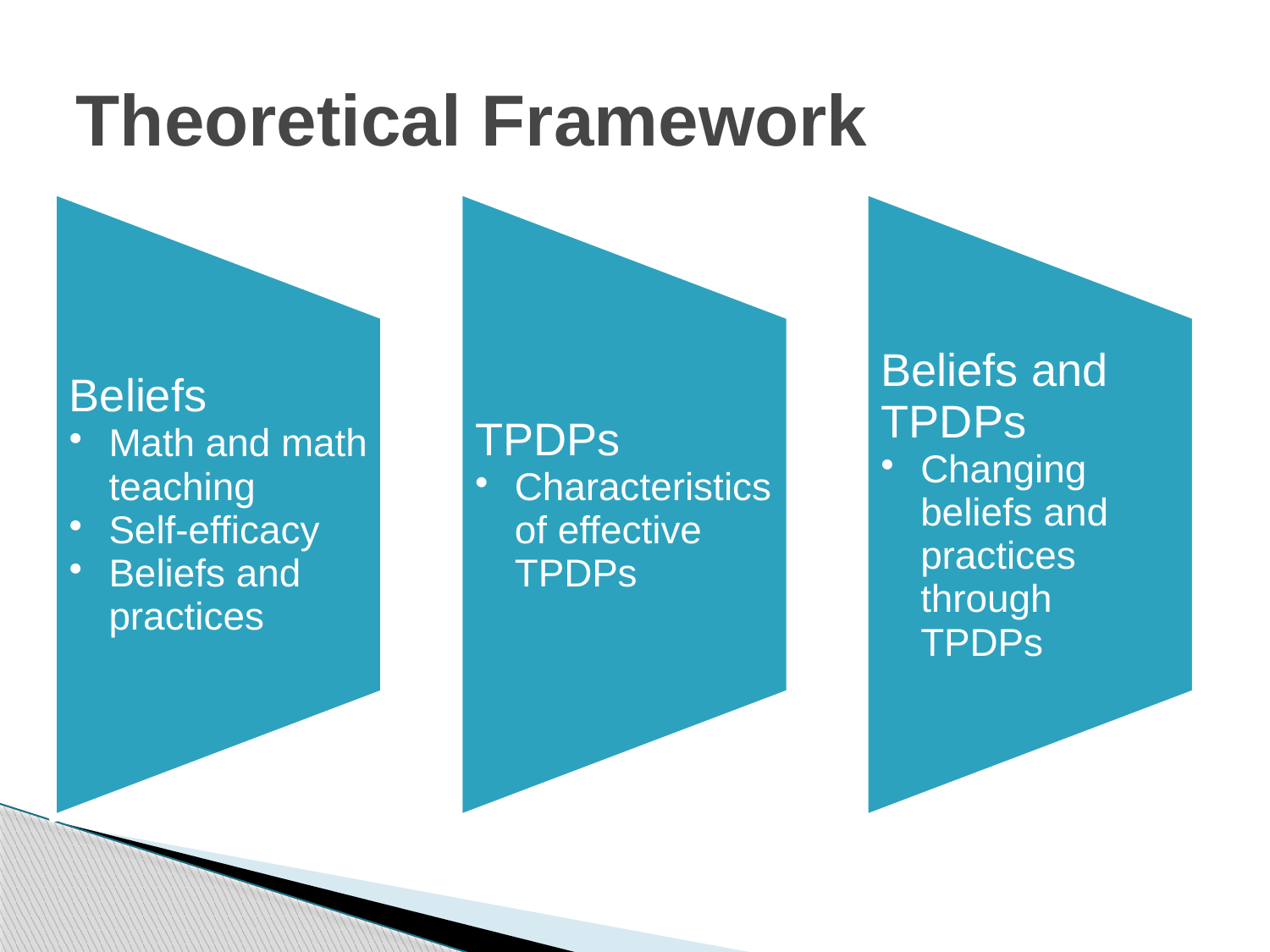

# Theoretical Framework
Beliefs
Math and math teaching
Self-efficacy
TPDPs
Characteristics of effective TPDPs
Beliefs and TPDPs
Changing beliefs and practices through TPDPs
Beliefs and practices